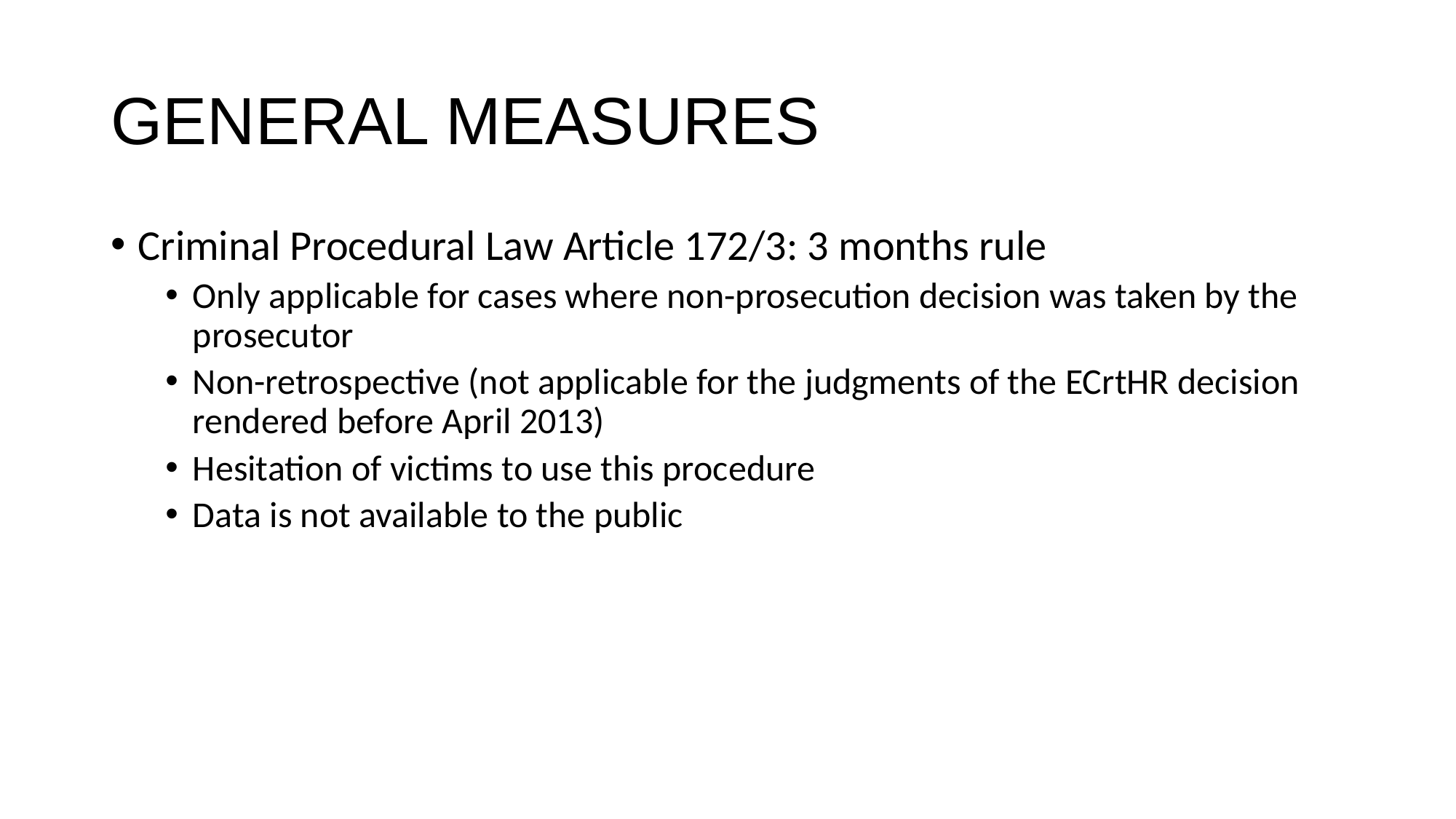

# GENERAL MEASURES
Criminal Procedural Law Article 172/3: 3 months rule
Only applicable for cases where non-prosecution decision was taken by the prosecutor
Non-retrospective (not applicable for the judgments of the ECrtHR decision rendered before April 2013)
Hesitation of victims to use this procedure
Data is not available to the public